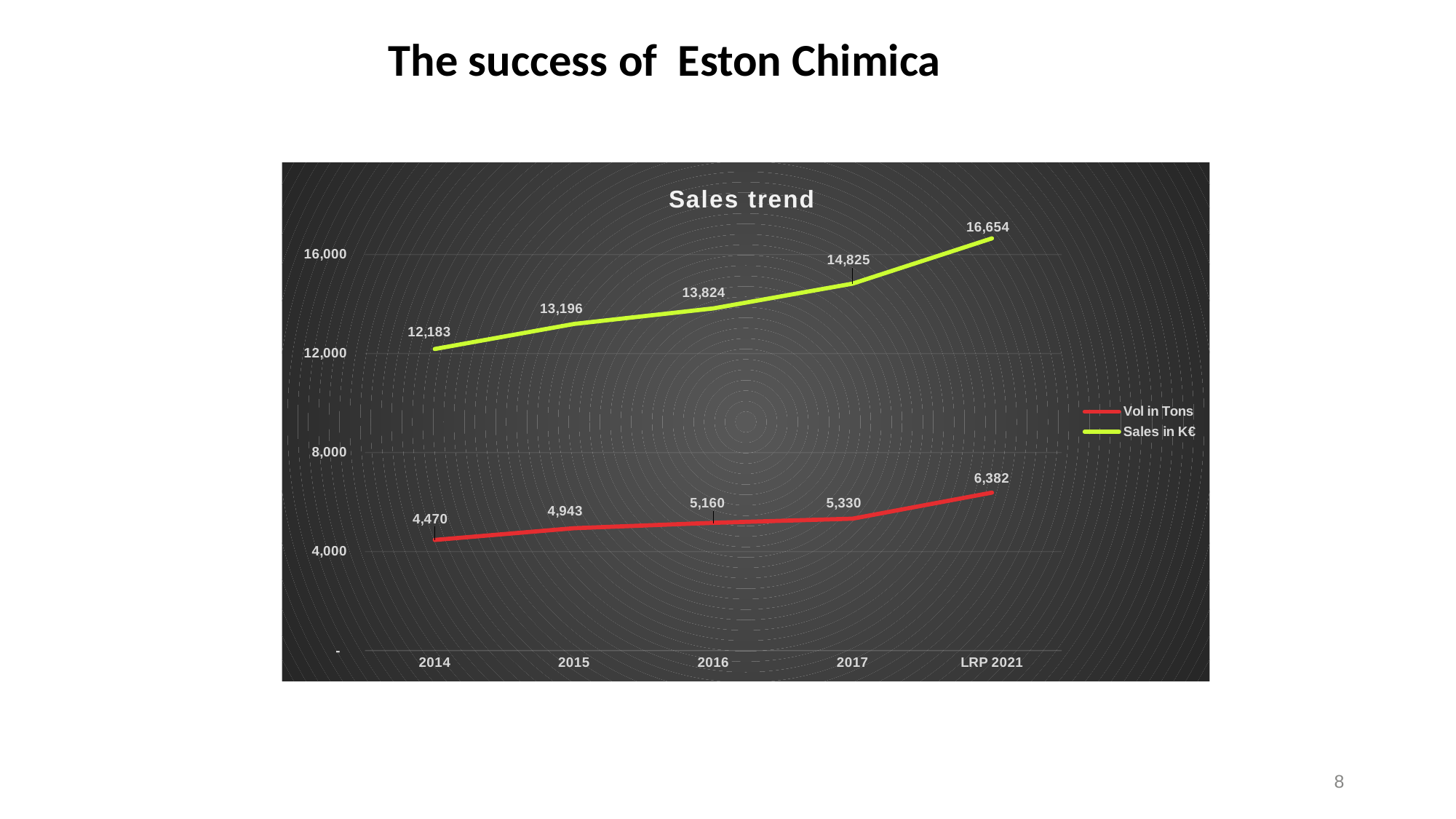

The success of  Eston Chimica

### Chart: Sales trend

| Category | Vol in Tons | Sales in K€ |
|---|---|---|
| 2014 | 4469.696669999996 | 12182.723350000002 |
| 2015 | 4943.291950000013 | 13196.17002000002 |
| 2016 | 5160.485160000007 | 13824.231330000006 |
| 2017 | 5329.5533 | 14825.0 |
| LRP 2021 | 6382.0 | 16654.0 |
8